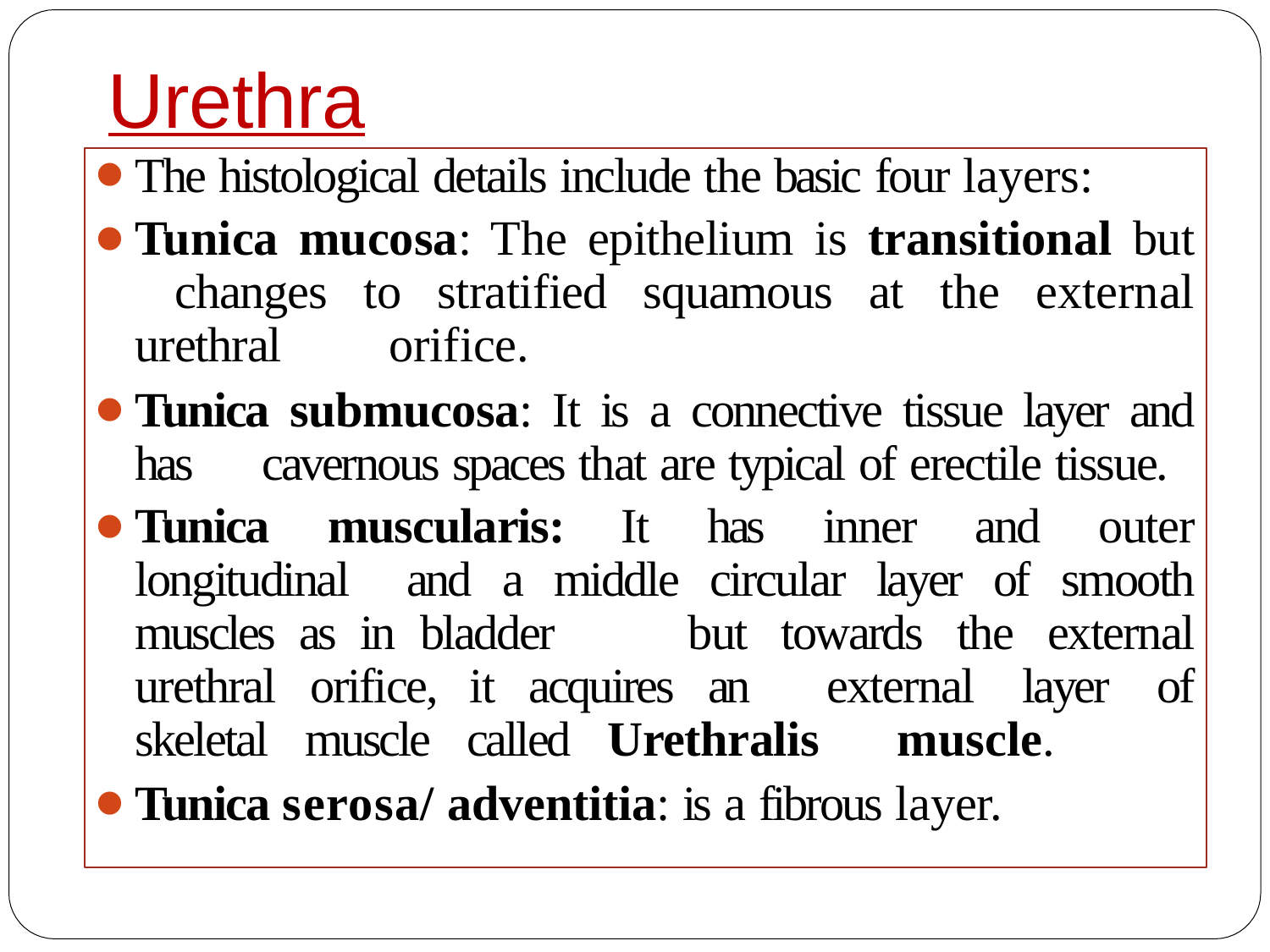

# Urethra:
The histological details include the basic four layers:
Tunica mucosa: The epithelium is transitional but 	changes to stratified squamous at the external urethral 	orifice.
Tunica submucosa: It is a connective tissue layer and has 	cavernous spaces that are typical of erectile tissue.
Tunica muscularis: It has inner and outer longitudinal 	and a middle circular layer of smooth muscles as in bladder 	but towards the external urethral orifice, it acquires an 	external layer of skeletal muscle called Urethralis 	muscle.
Tunica serosa/ adventitia: is a fibrous layer.